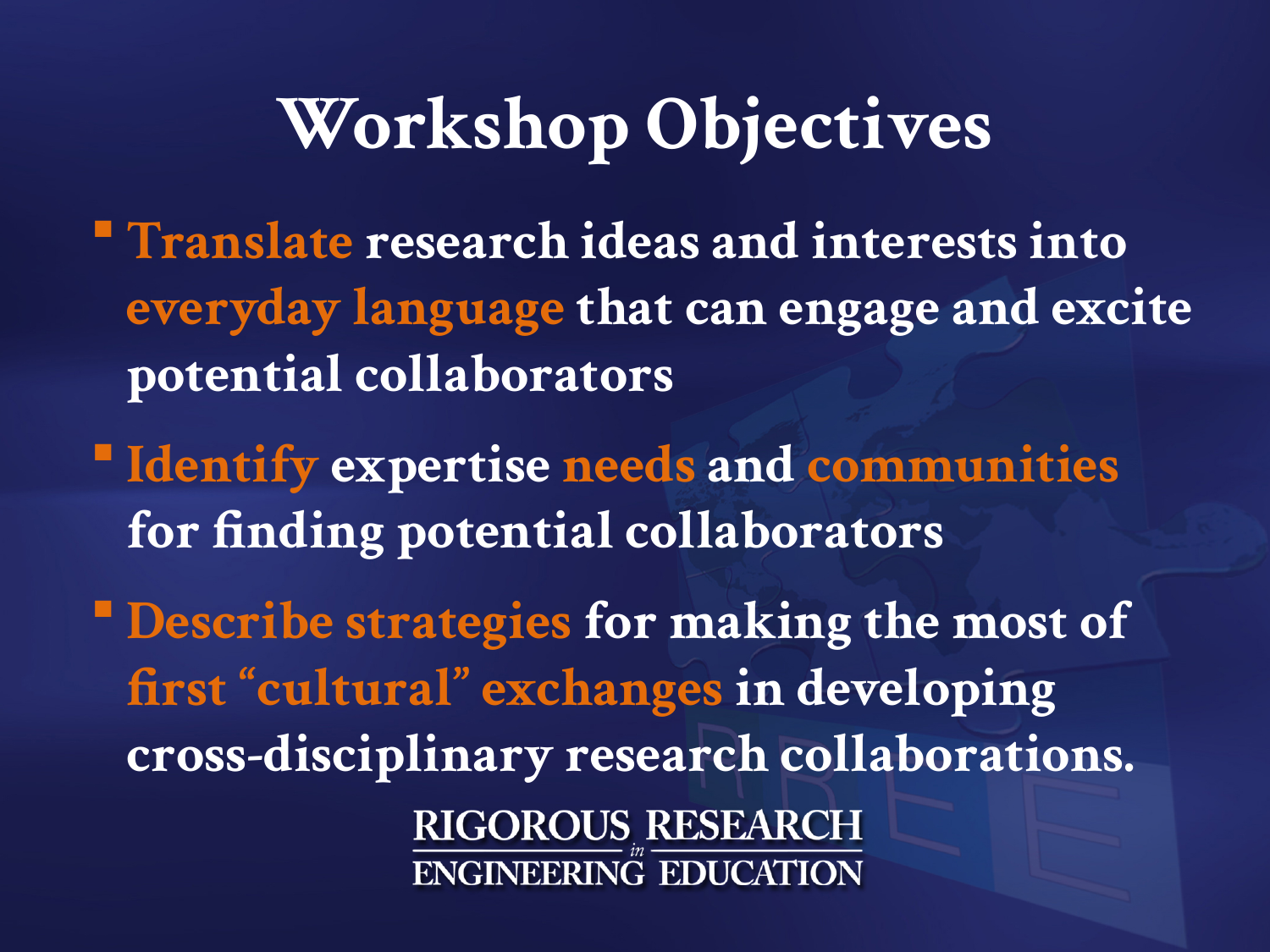

# Workshop Objectives
Translate research ideas and interests into everyday language that can engage and excite potential collaborators
Identify expertise needs and communities for finding potential collaborators
Describe strategies for making the most of first “cultural” exchanges in developing cross-disciplinary research collaborations.